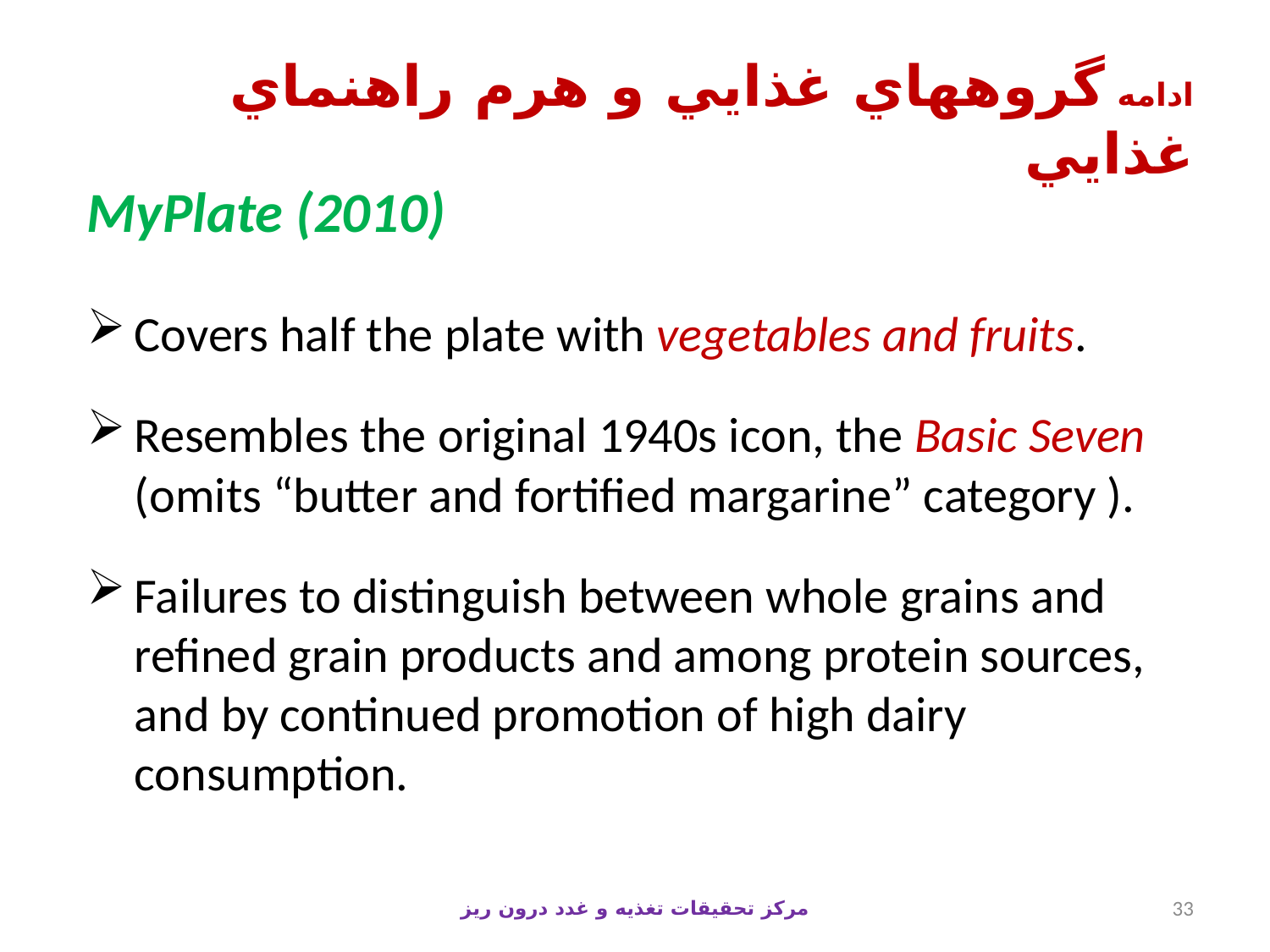

# ادامه گروههاي غذايي و هرم راهنماي غذايي
MyPlate (2010)

Covers half the plate with vegetables and fruits.
Resembles the original 1940s icon, the Basic Seven (omits “butter and fortified margarine” category ).
Failures to distinguish between whole grains and refined grain products and among protein sources, and by continued promotion of high dairy consumption.
مرکز تحقیقات تغذیه و غدد درون ریز
33